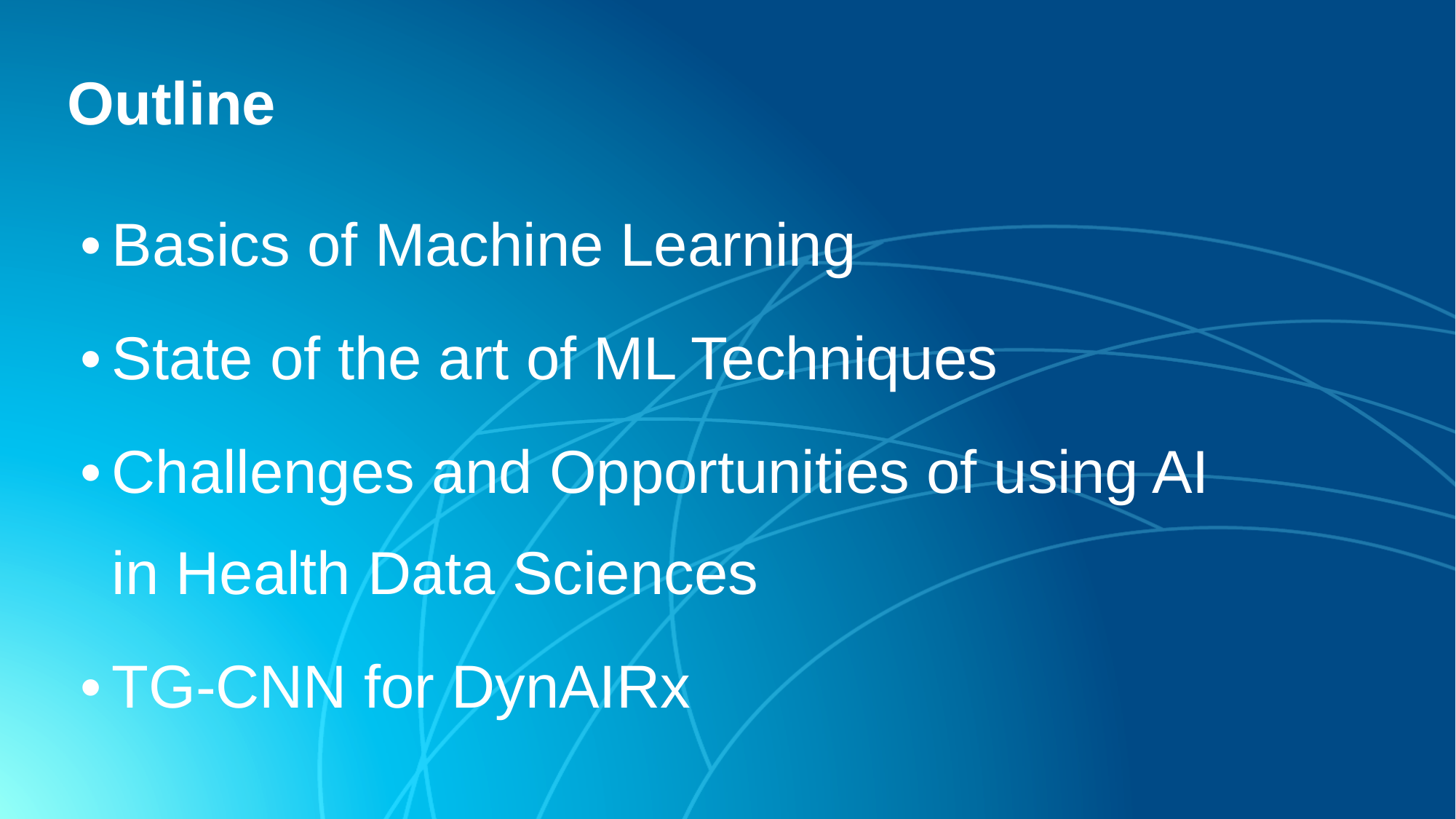

# Outline
Basics of Machine Learning
State of the art of ML Techniques
Challenges and Opportunities of using AI in Health Data Sciences
TG-CNN for DynAIRx